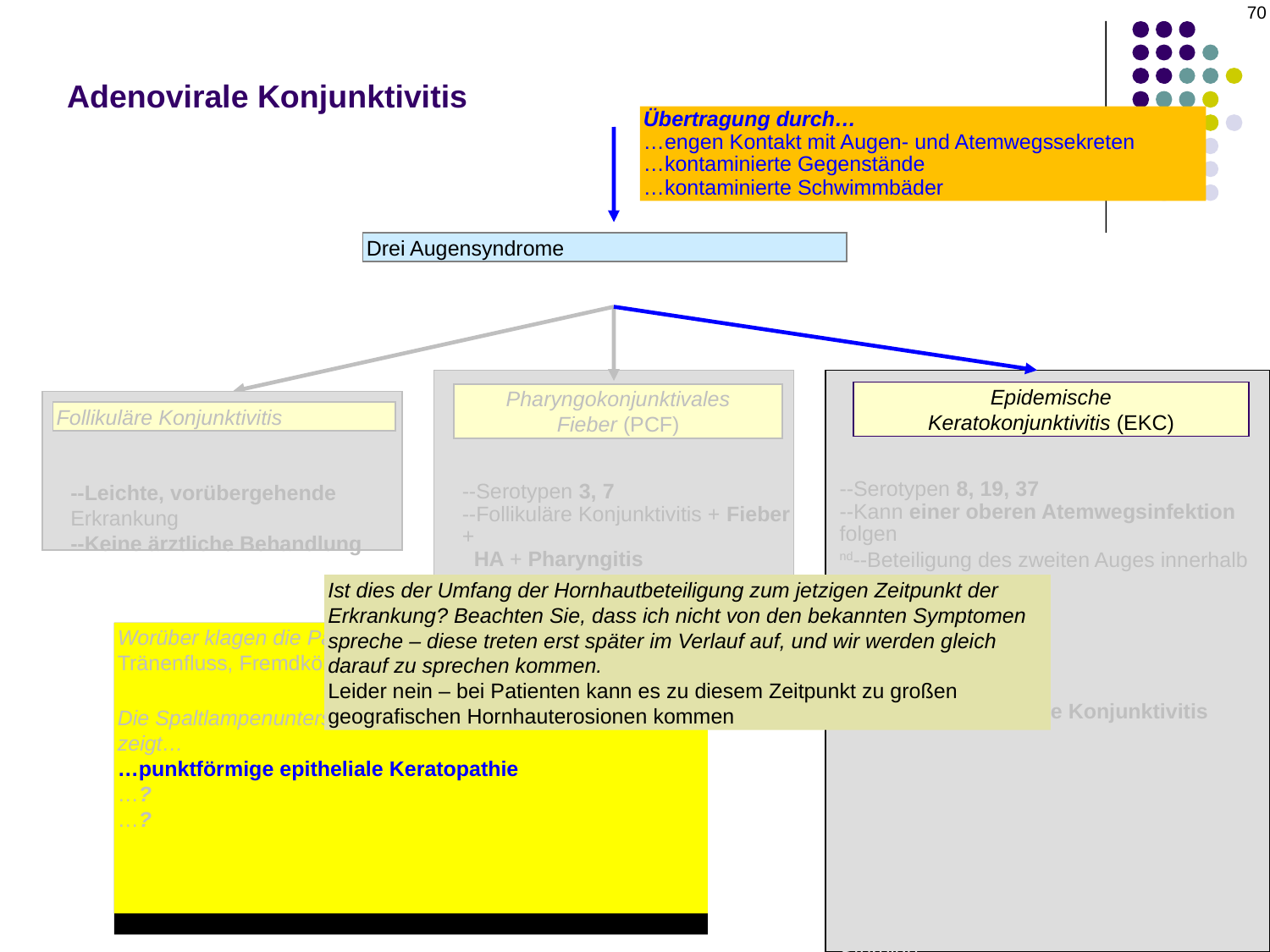

70
# Adenovirale Konjunktivitis
Übertragung durch…
…engen Kontakt mit Augen- und Atemwegssekreten
…kontaminierte Gegenstände
…kontaminierte Schwimmbäder

Drei Augensyndrome

Epidemische
Keratokonjunktivitis (EKC)
Pharyngokonjunktivales
Fieber (PCF)

Follikuläre Konjunktivitis
--Serotypen 8, 19, 37
--Kann einer oberen Atemwegsinfektion folgen
nd--Beteiligung des zweiten Auges innerhalb von 3–7 Tagen
--Stadien:
    URTI

     Schwere follikuläre Konjunktivitis

--Behandlung
  --Symptomatische Behandlung: ATs, kühle Kompressen
  --Membranen: Abziehen alle vier Tage; +/- Steroide
  --SEI: +/- Steroide
--Serotypen 3, 7
--Follikuläre Konjunktivitis + Fieber +
  HA + Pharyngitis
--Ähnlich wie eine Grippe
--Leichte, vorübergehende Erkrankung
--Keine ärztliche Behandlung
Ist dies der Umfang der Hornhautbeteiligung zum jetzigen Zeitpunkt der Erkrankung? Beachten Sie, dass ich nicht von den bekannten Symptomen spreche – diese treten erst später im Verlauf auf, und wir werden gleich darauf zu sprechen kommen.
Leider nein – bei Patienten kann es zu diesem Zeitpunkt zu großen geografischen Hornhauterosionen kommen
1st

Worüber klagen die Patienten in diesem Stadium?
Tränenfluss, Fremdkörpergefühl, Lichtempfindlichkeit

Die Spaltlampenuntersuchung des vorderen Augenabschnitts zeigt…
…punktförmige epitheliale Keratopathie
…?
…?

Welches nicht-okulare Symptom könnte auftreten?
Preaurikuläre Lymphadenopathie
1 Woche

2nd